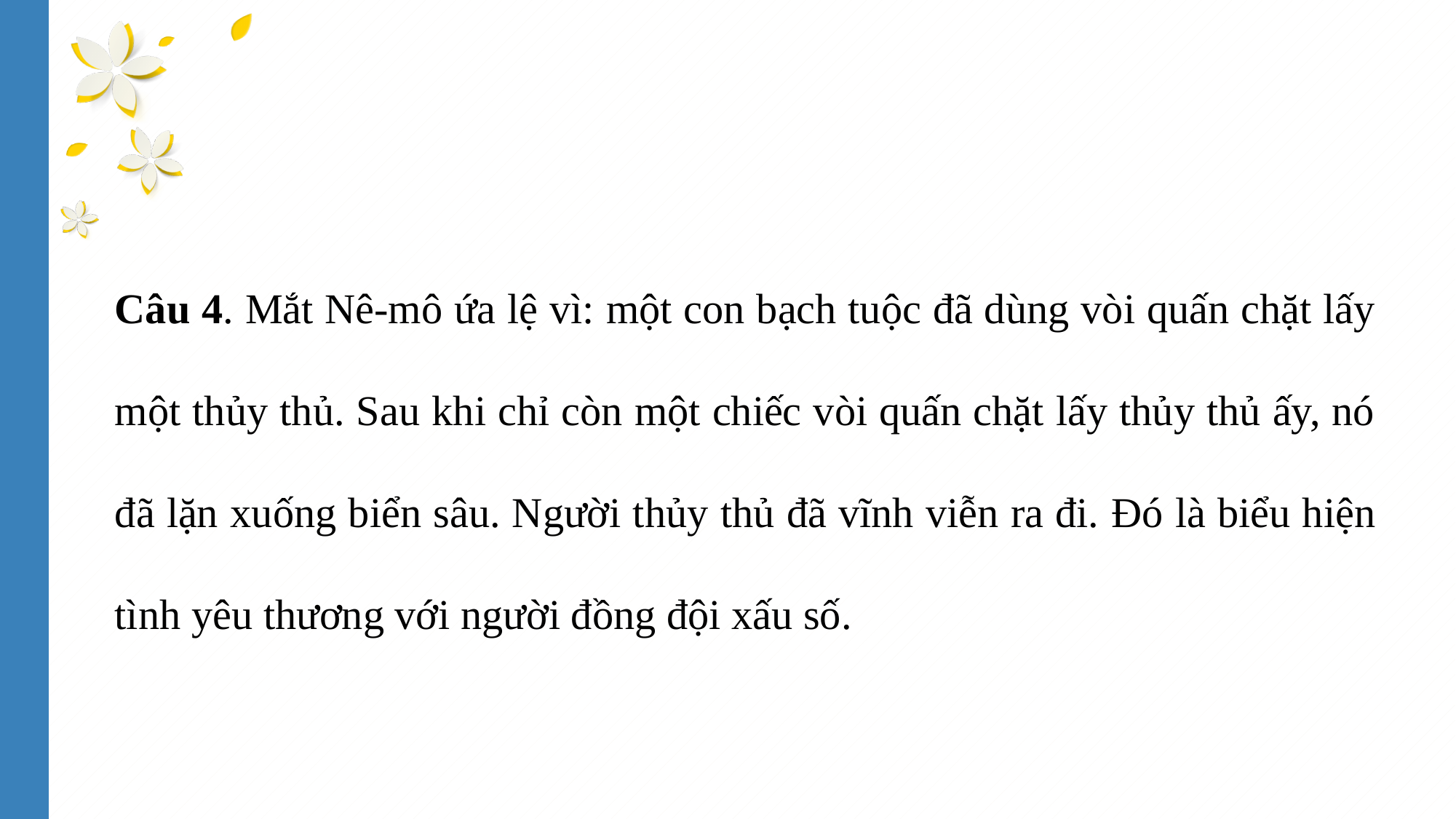

Câu 4. Mắt Nê-mô ứa lệ vì: một con bạch tuộc đã dùng vòi quấn chặt lấy một thủy thủ. Sau khi chỉ còn một chiếc vòi quấn chặt lấy thủy thủ ấy, nó đã lặn xuống biển sâu. Người thủy thủ đã vĩnh viễn ra đi. Đó là biểu hiện tình yêu thương với người đồng đội xấu số.